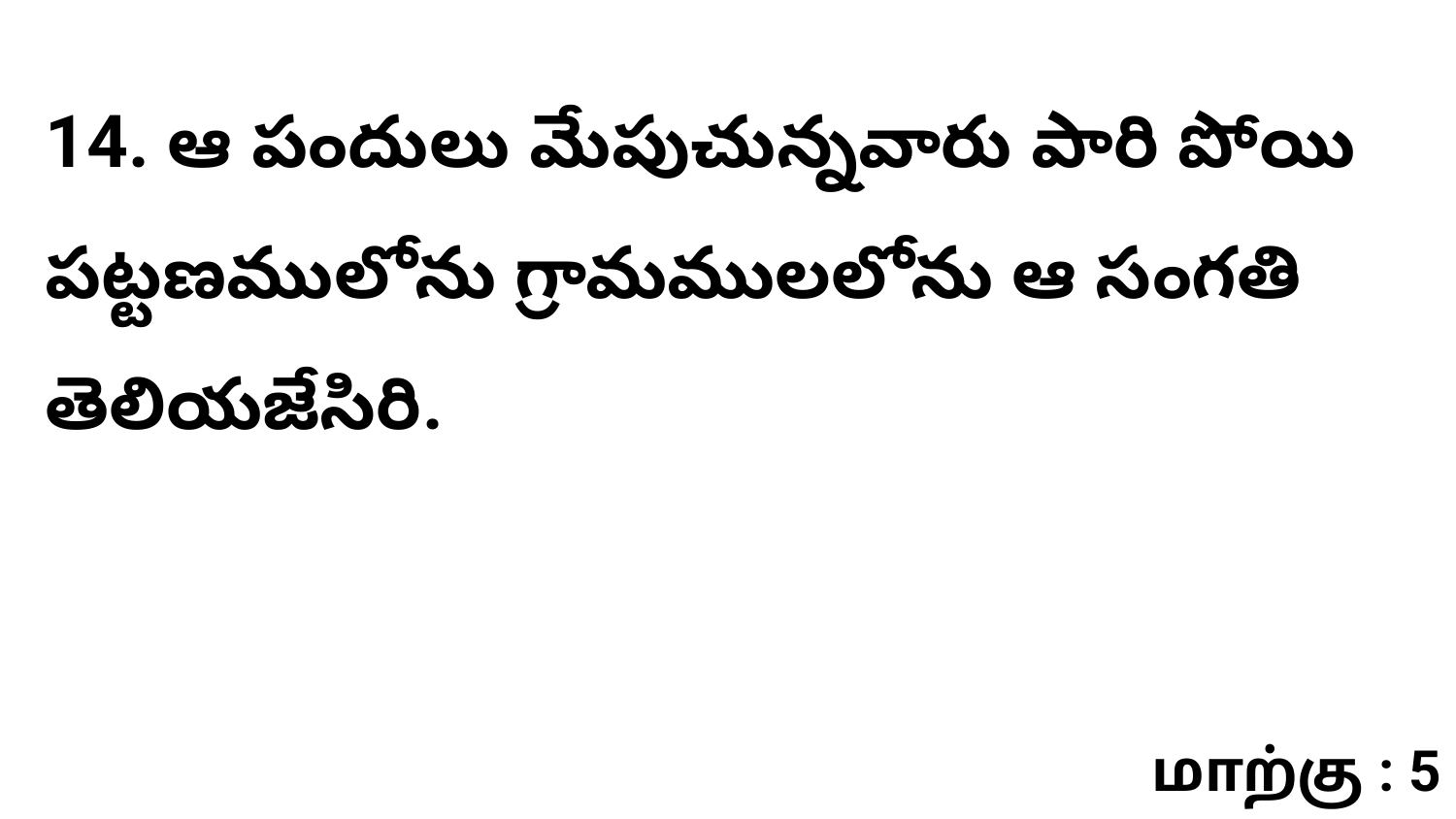

14. ఆ పందులు మేపుచున్నవారు పారి పోయి పట్టణములోను గ్రామములలోను ఆ సంగతి తెలియజేసిరి.
மாற்கு : 5